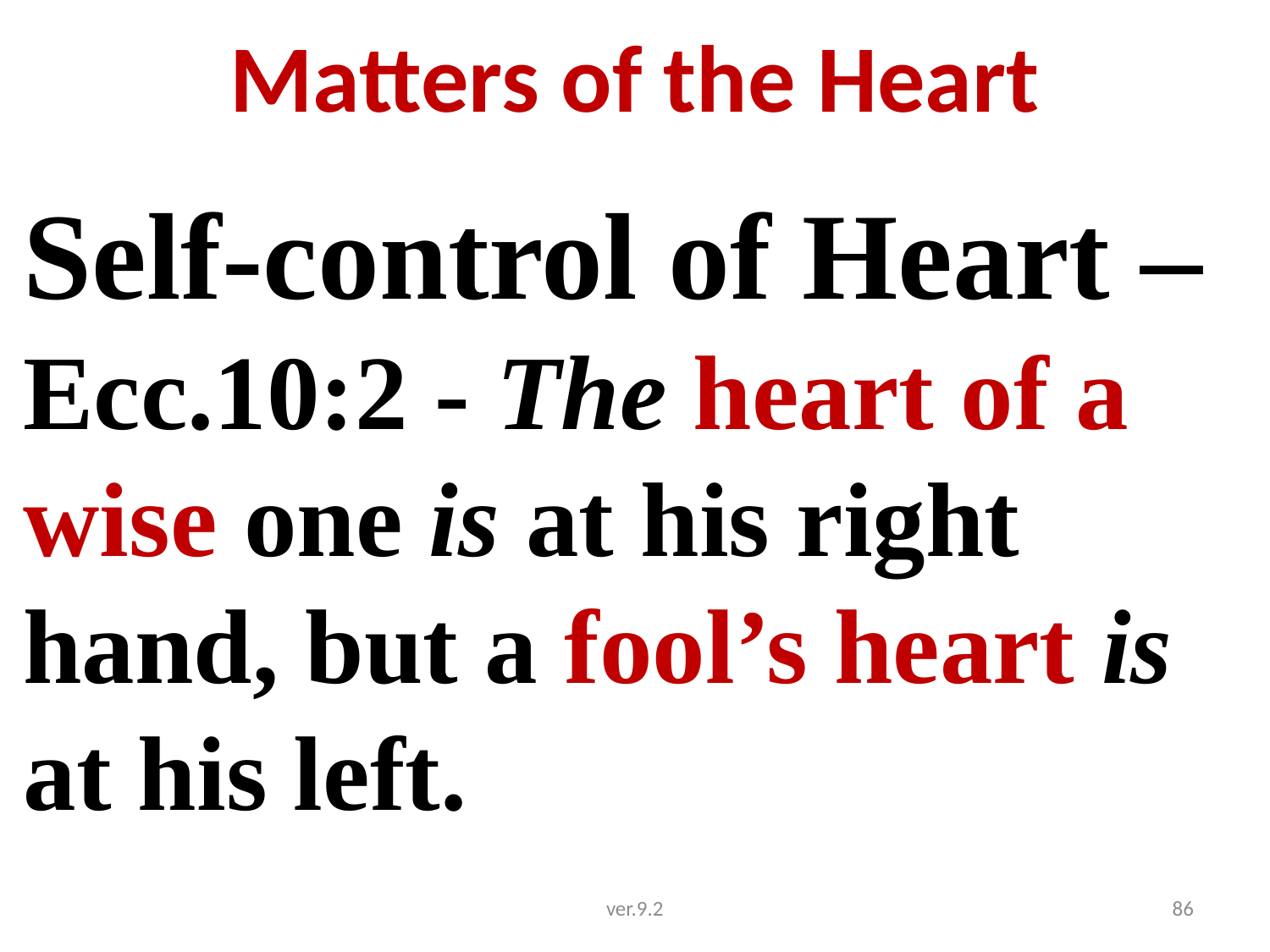

# Matters of the Heart
Self-control of Heart –
Ecc.10:2 - The heart of a wise one is at his right hand, but a fool’s heart is at his left.
ver.9.2
86